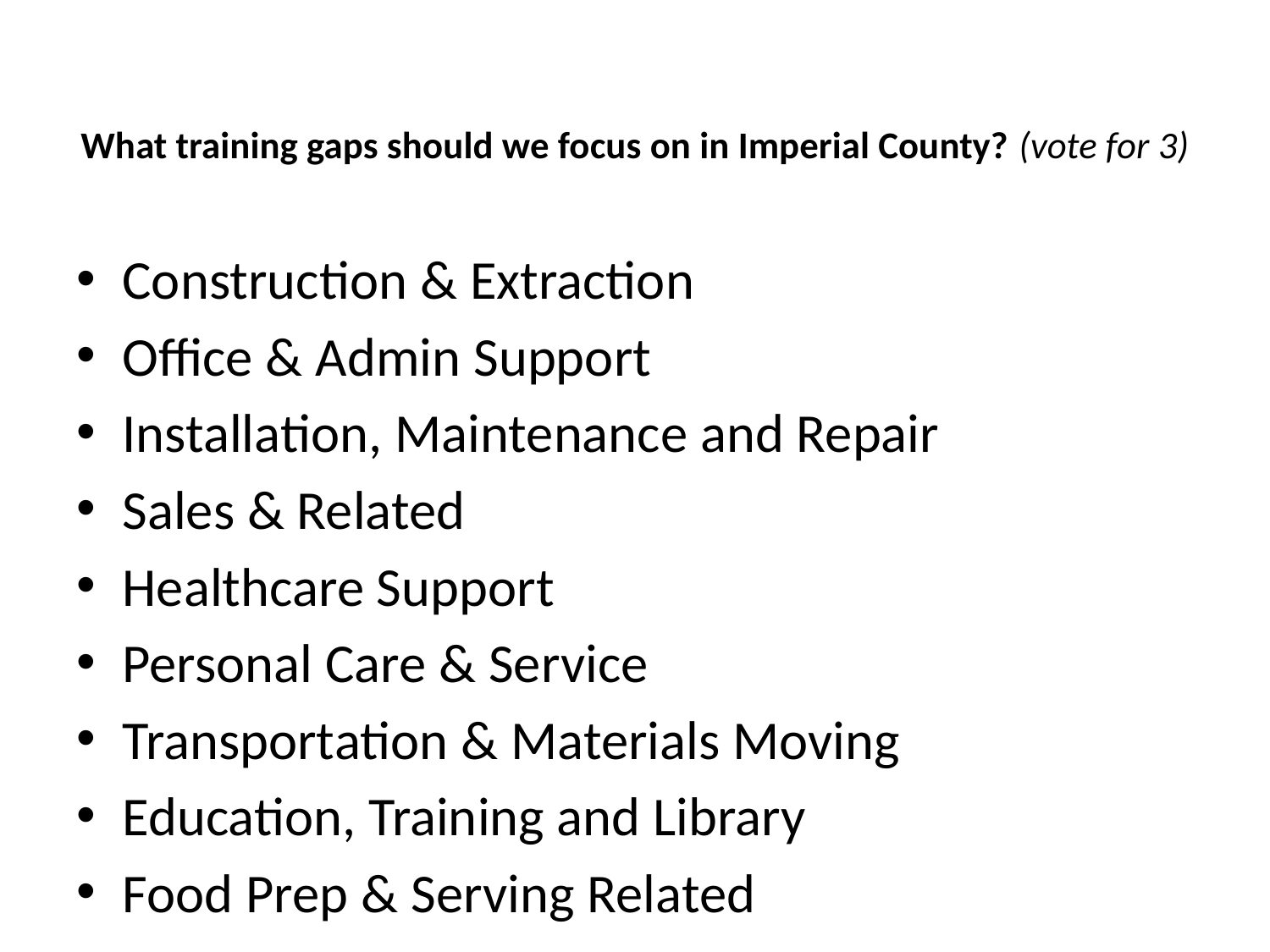

# What training gaps should we focus on in Imperial County? (vote for 3)
Construction & Extraction
Office & Admin Support
Installation, Maintenance and Repair
Sales & Related
Healthcare Support
Personal Care & Service
Transportation & Materials Moving
Education, Training and Library
Food Prep & Serving Related